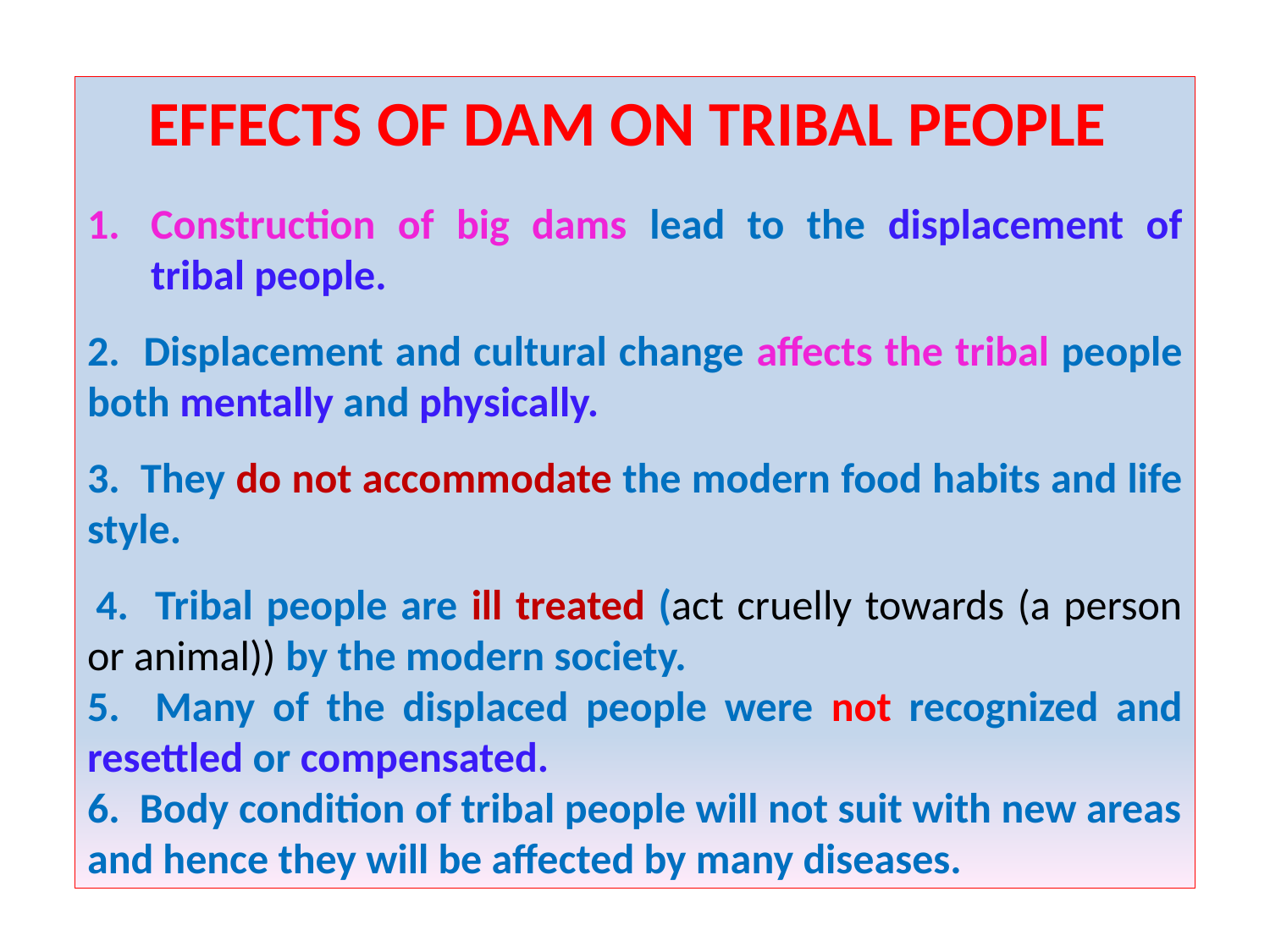

EFFECTS OF DAM ON TRIBAL PEOPLE

Construction of big dams lead to the displacement of tribal people.

2.  Displacement and cultural change affects the tribal people both mentally and physically.

3.  They do not accommodate the modern food habits and life style.

 4.  Tribal people are ill treated (act cruelly towards (a person or animal)) by the modern society.
5.  Many of the displaced people were not recognized and resettled or compensated.
6.  Body condition of tribal people will not suit with new areas and hence they will be affected by many diseases.